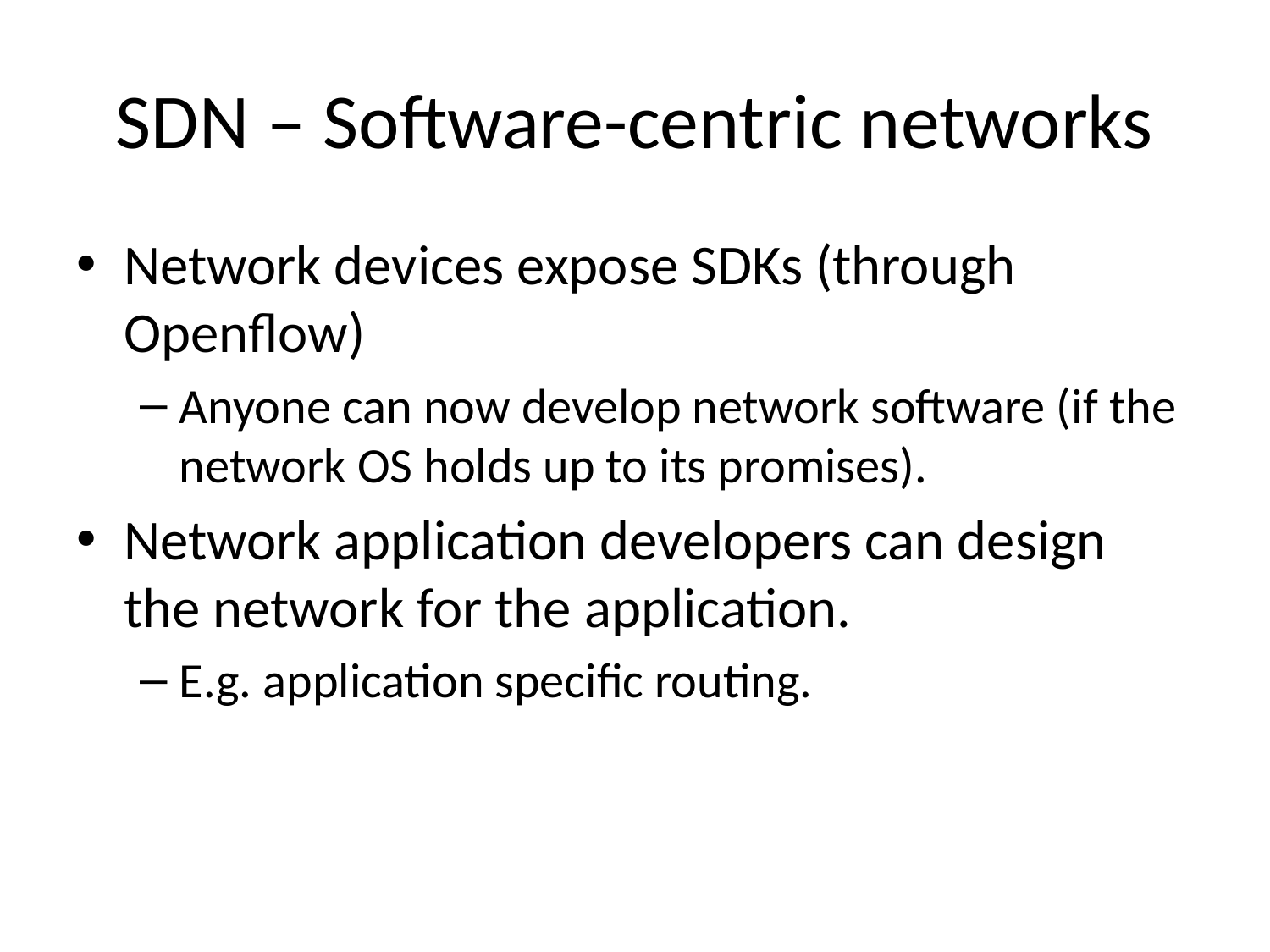

# SDN – Software-centric networks
Network devices expose SDKs (through Openflow)
Anyone can now develop network software (if the network OS holds up to its promises).
Network application developers can design the network for the application.
E.g. application specific routing.